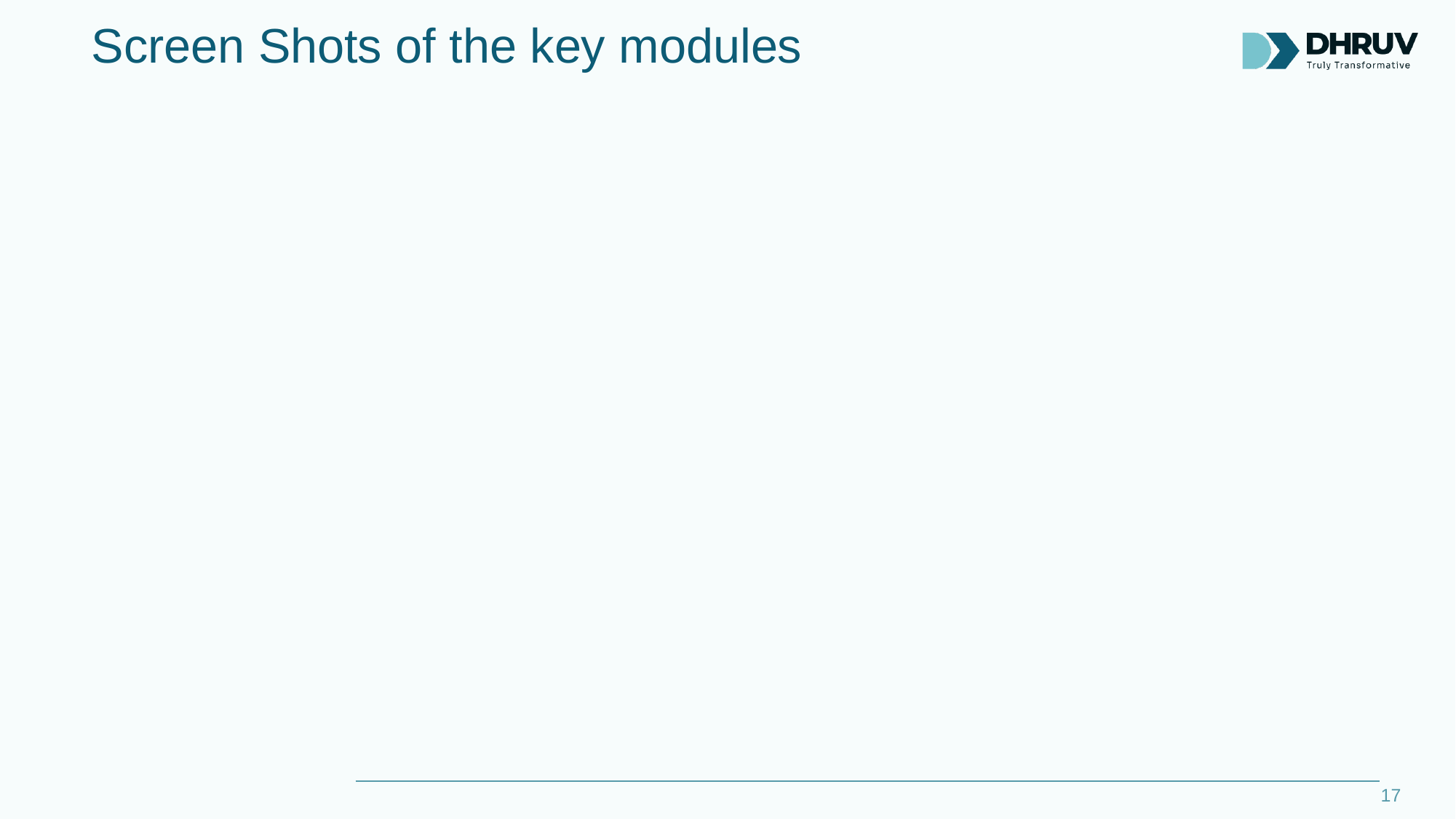

# Screen Shots of the key modules
17